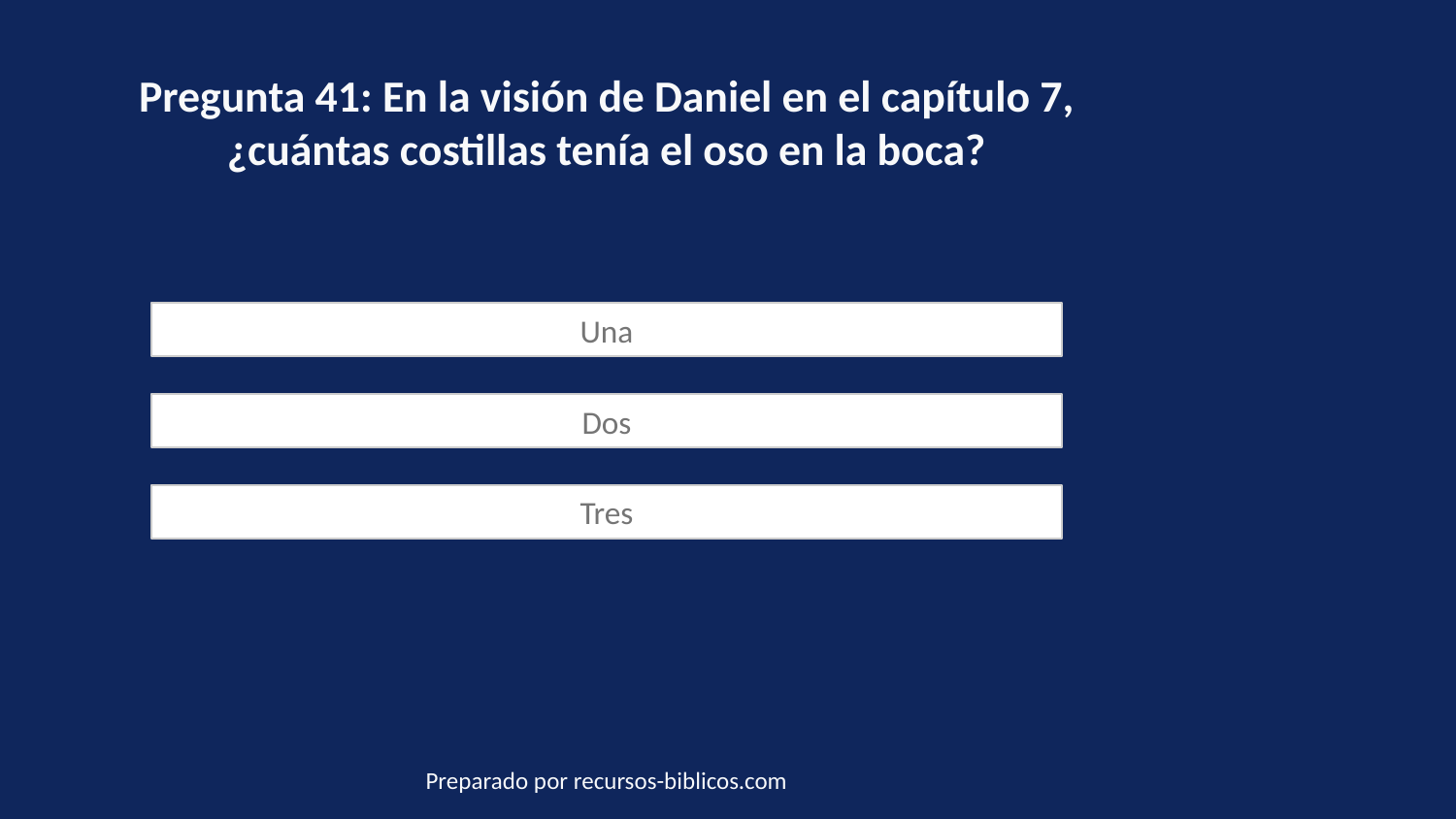

Pregunta 41: En la visión de Daniel en el capítulo 7, ¿cuántas costillas tenía el oso en la boca?
Una
Dos
Tres
Preparado por recursos-biblicos.com